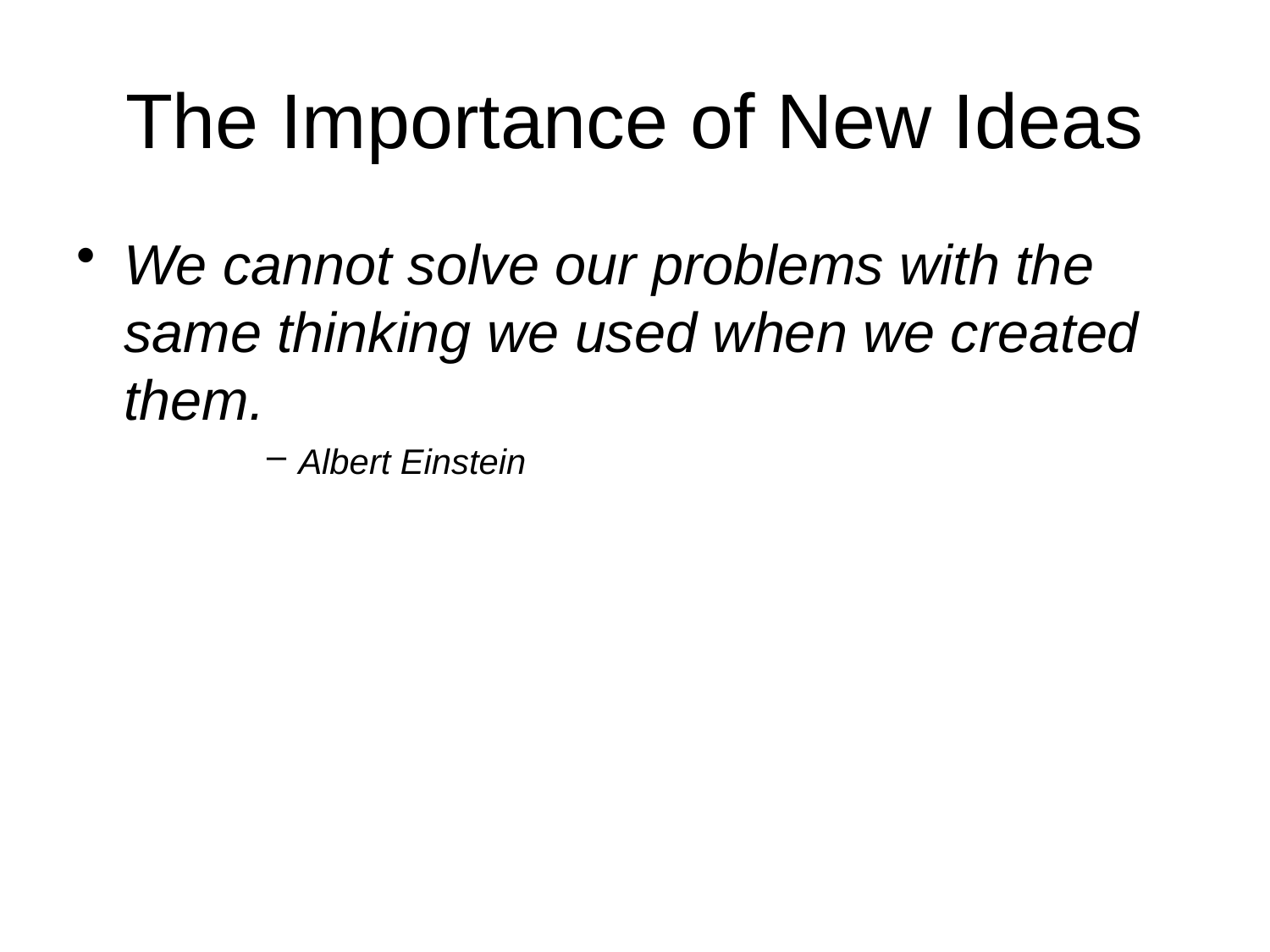

# The Importance of New Ideas
We cannot solve our problems with the same thinking we used when we created them.
Albert Einstein